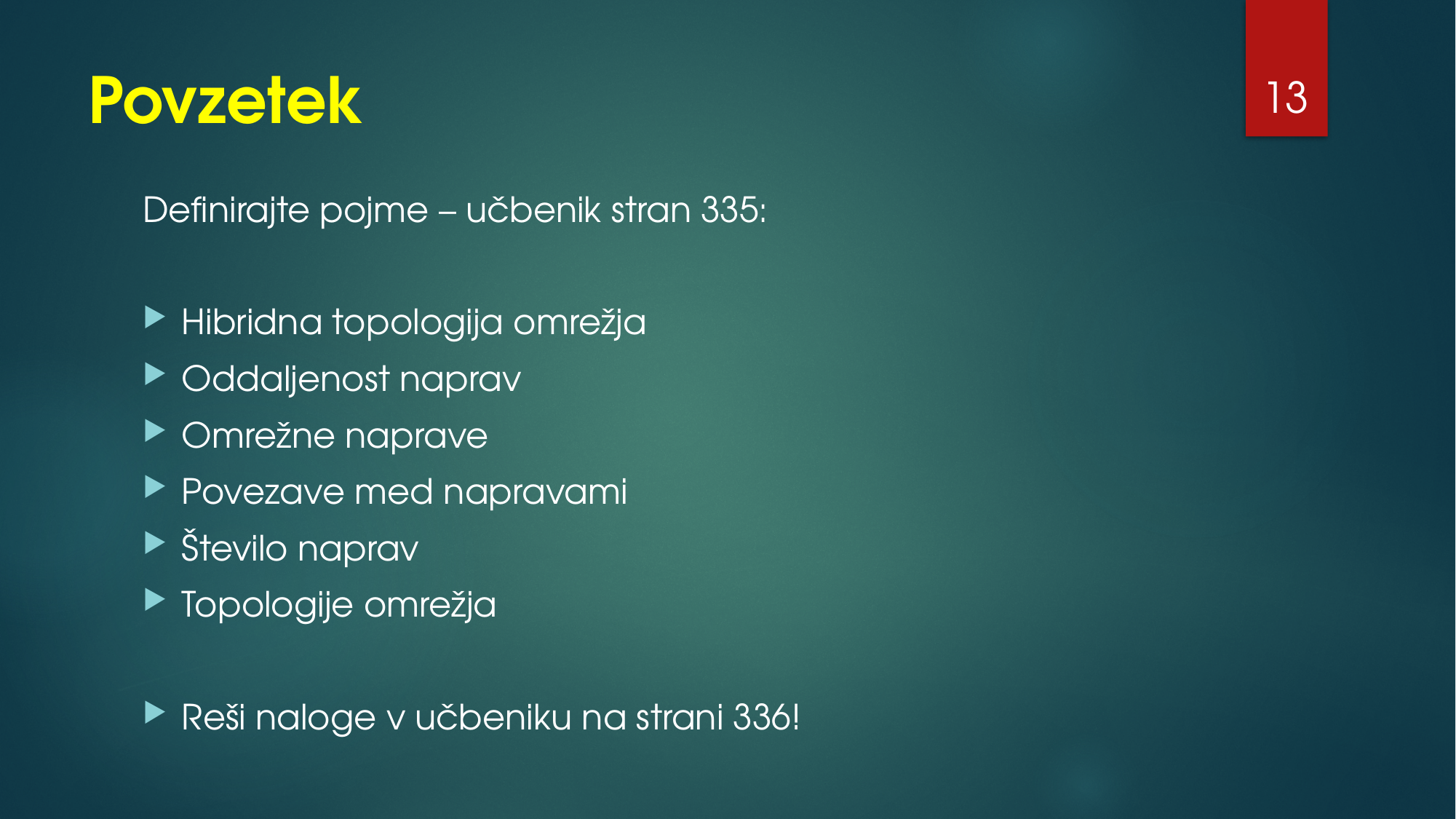

13
# Povzetek
Definirajte pojme – učbenik stran 335:

Hibridna topologija omrežja
Oddaljenost naprav
Omrežne naprave
Povezave med napravami
Število naprav
Topologije omrežja

Reši naloge v učbeniku na strani 336!